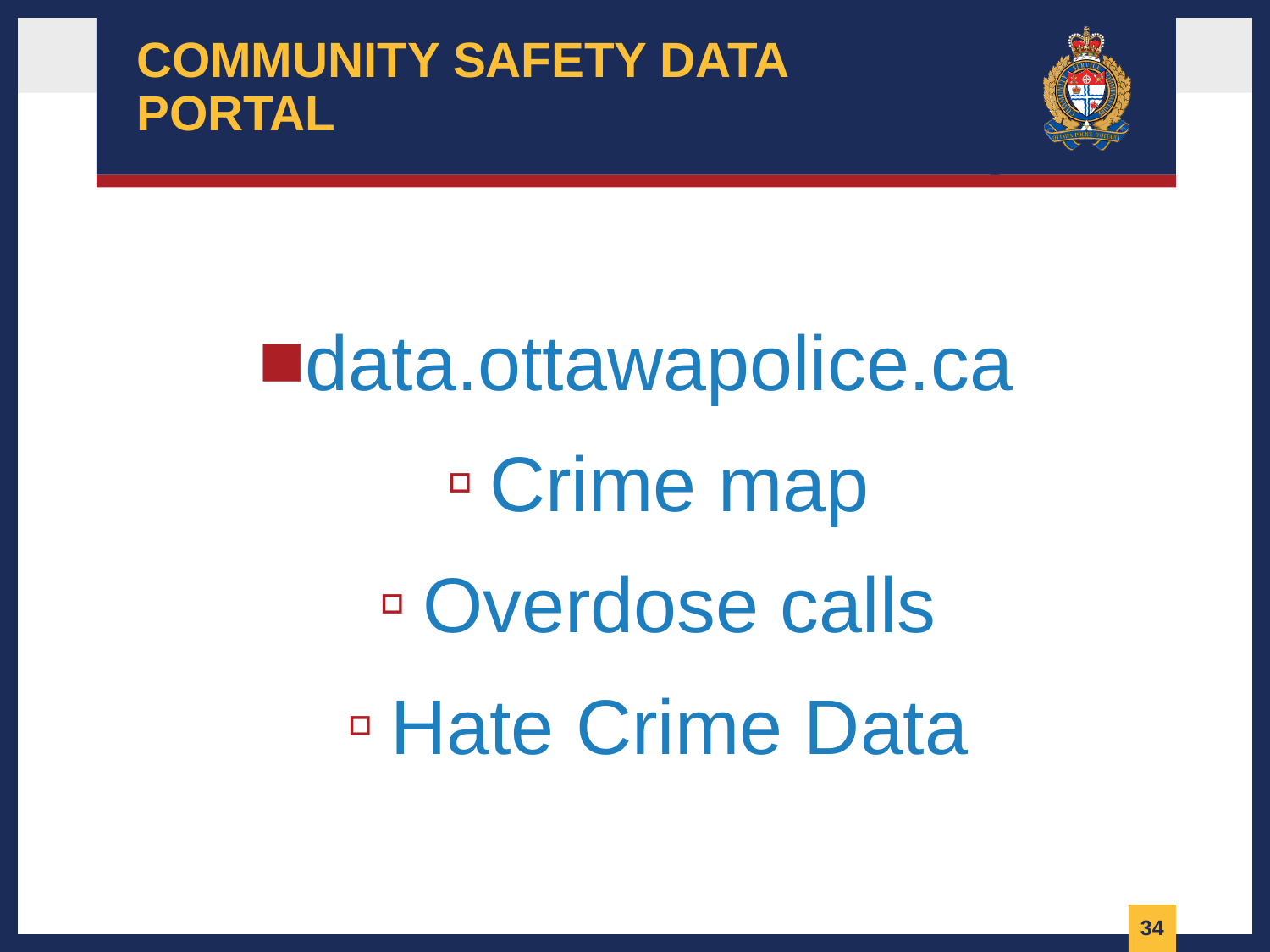

# Community safety data portal

data.ottawapolice.ca
Crime map
Overdose calls
Hate Crime Data
34